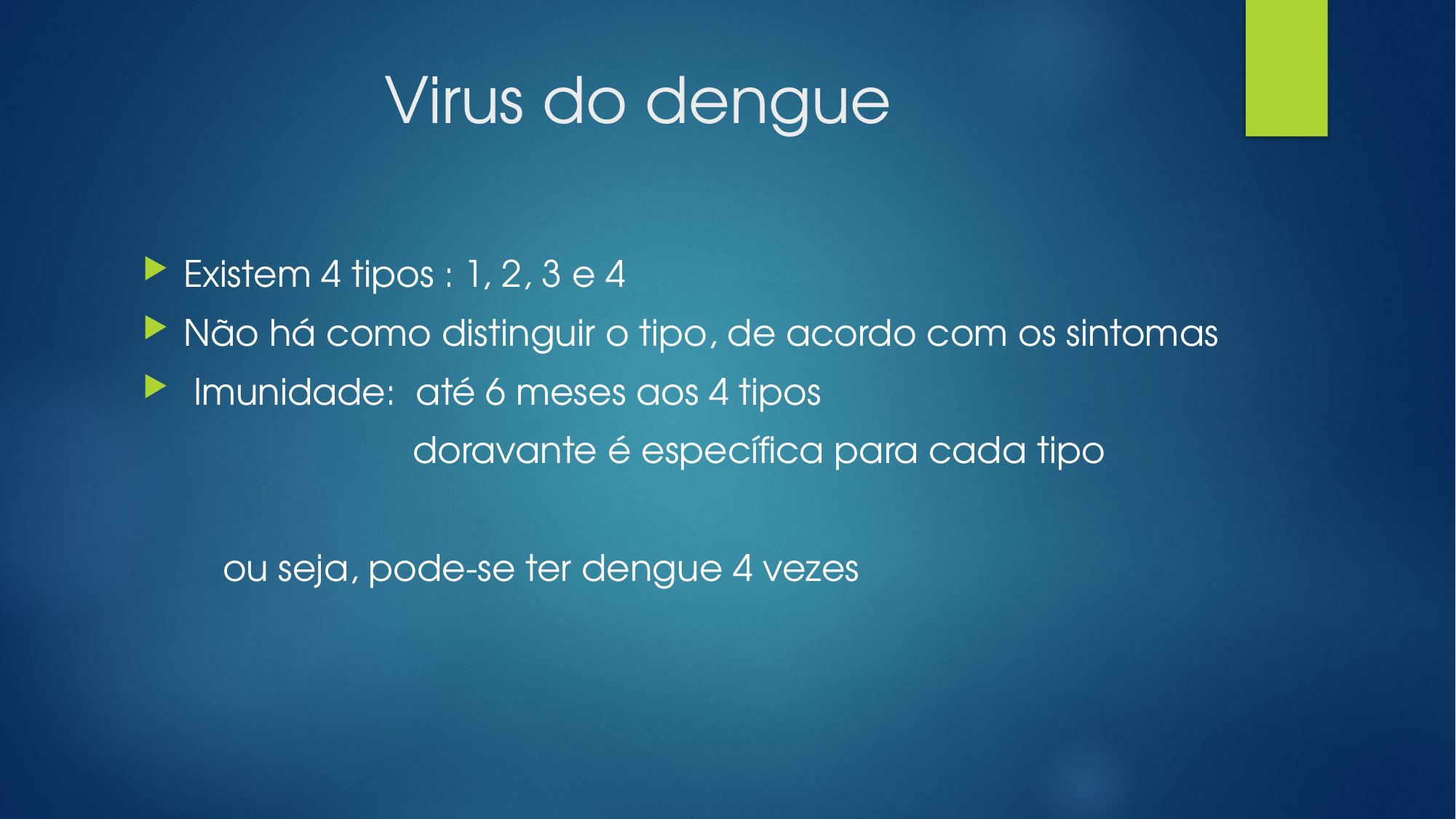

# Virus do dengue
Existem 4 tipos : 1, 2, 3 e 4
Não há como distinguir o tipo, de acordo com os sintomas
 Imunidade:  até 6 meses aos 4 tipos
                           doravante é específica para cada tipo

        ou seja, pode-se ter dengue 4 vezes